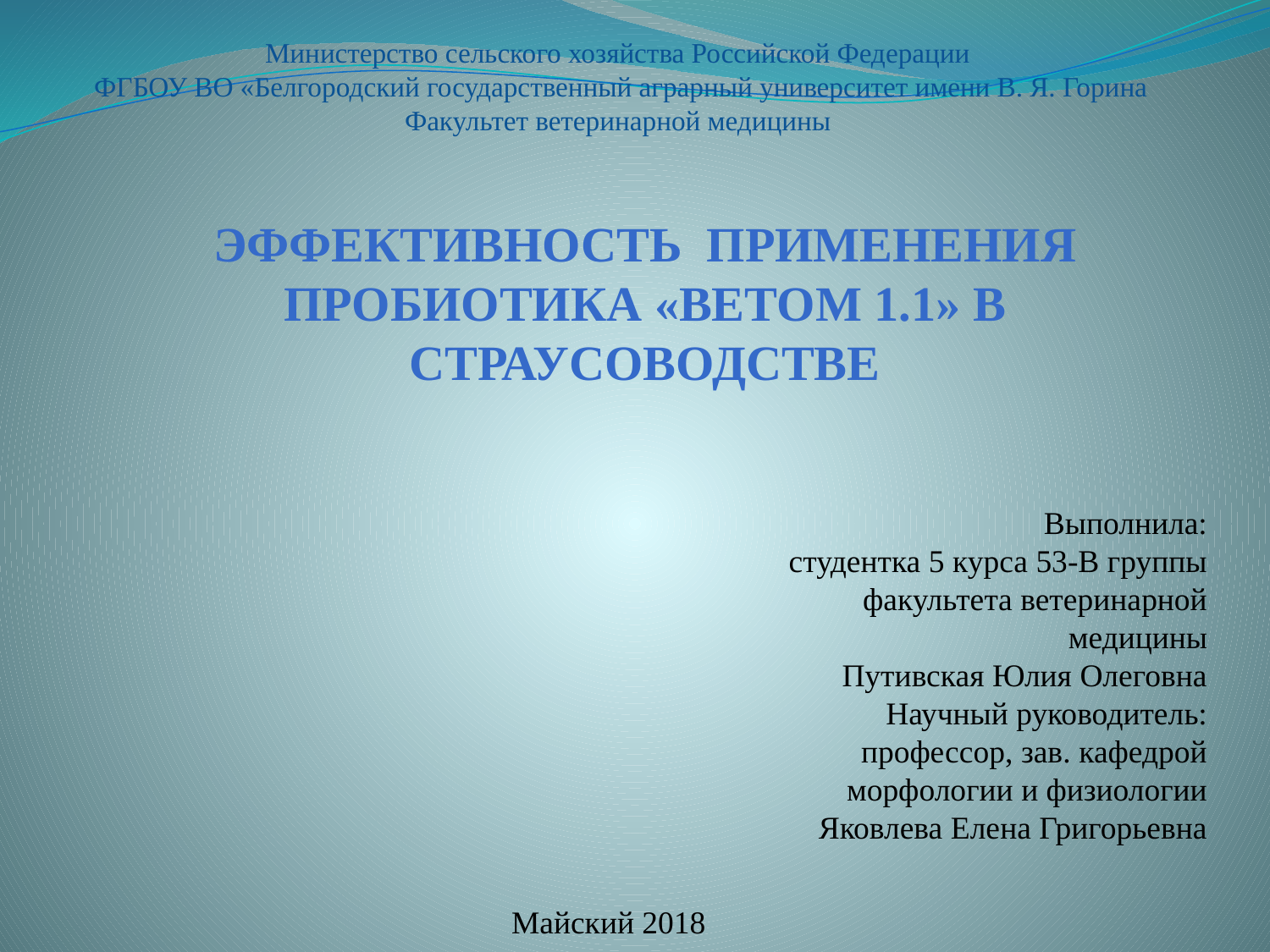

# Министерство сельского хозяйства Российской Федерации ФГБОУ ВО «Белгородский государственный аграрный университет имени В. Я. Горина Факультет ветеринарной медицины
Эффективность  применения пробиотика «Ветом 1.1» в страусоводстве
Выполнила:
студентка 5 курса 53-В группы
факультета ветеринарной медицины
Путивская Юлия Олеговна
Научный руководитель:
профессор, зав. кафедрой морфологии и физиологии
Яковлева Елена Григорьевна

Майский 2018